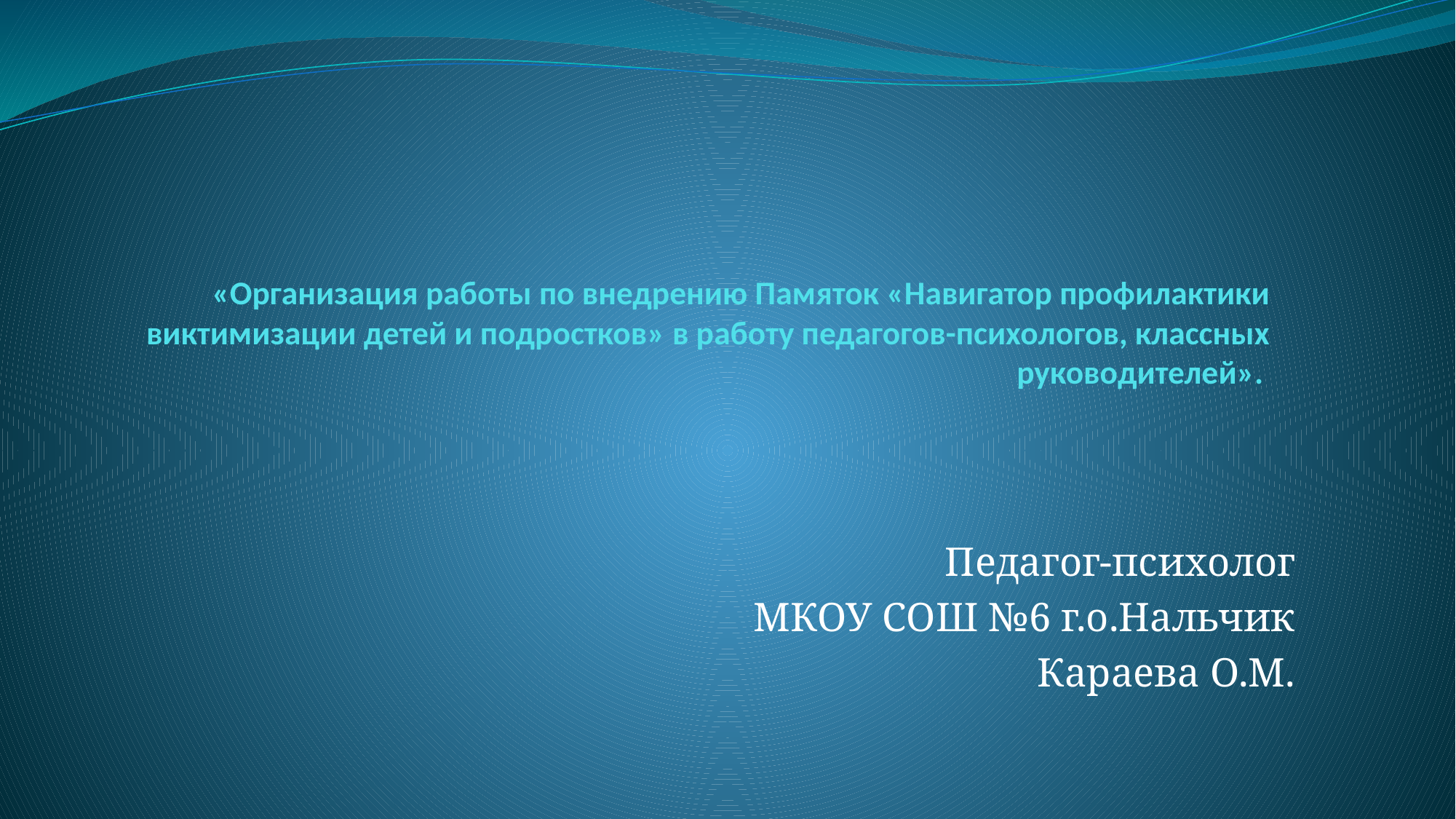

# «Организация работы по внедрению Памяток «Навигатор профилактики виктимизации детей и подростков» в работу педагогов-психологов, классных руководителей».
Педагог-психолог
 МКОУ СОШ №6 г.о.Нальчик
 Караева О.М.